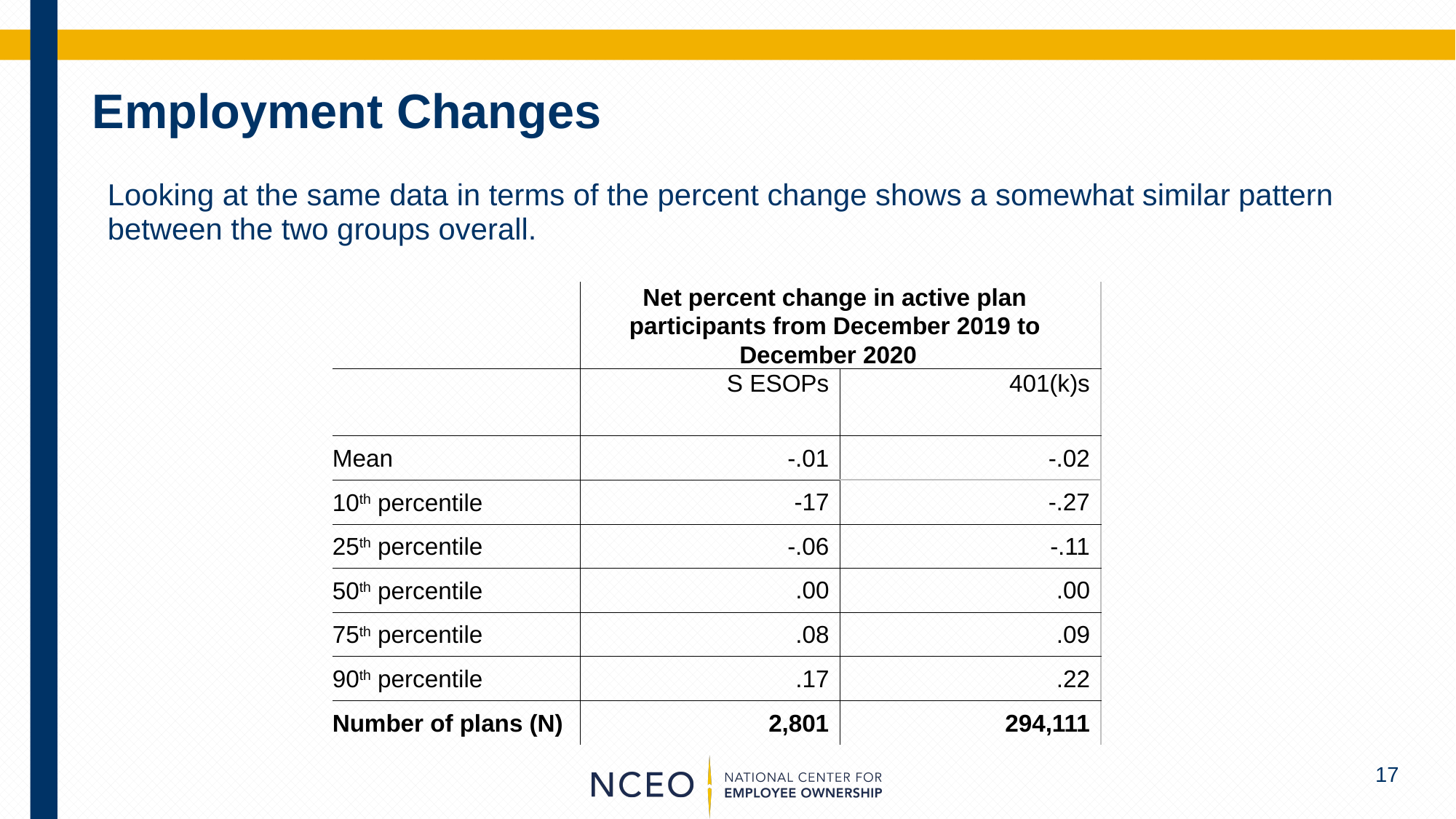

# Employment Changes
Looking at the same data in terms of the percent change shows a somewhat similar pattern between the two groups overall.

|  | Net percent change in active plan participants from December 2019 to December 2020 |  |
| --- | --- | --- |
|  | S ESOPs | 401(k)s |
| Mean | -.01 | -.02 |
| 10th percentile | -17 | -.27 |
| 25th percentile | -.06 | -.11 |
| 50th percentile | .00 | .00 |
| 75th percentile | .08 | .09 |
| 90th percentile | .17 | .22 |
| Number of plans (N) | 2,801 | 294,111 |
17